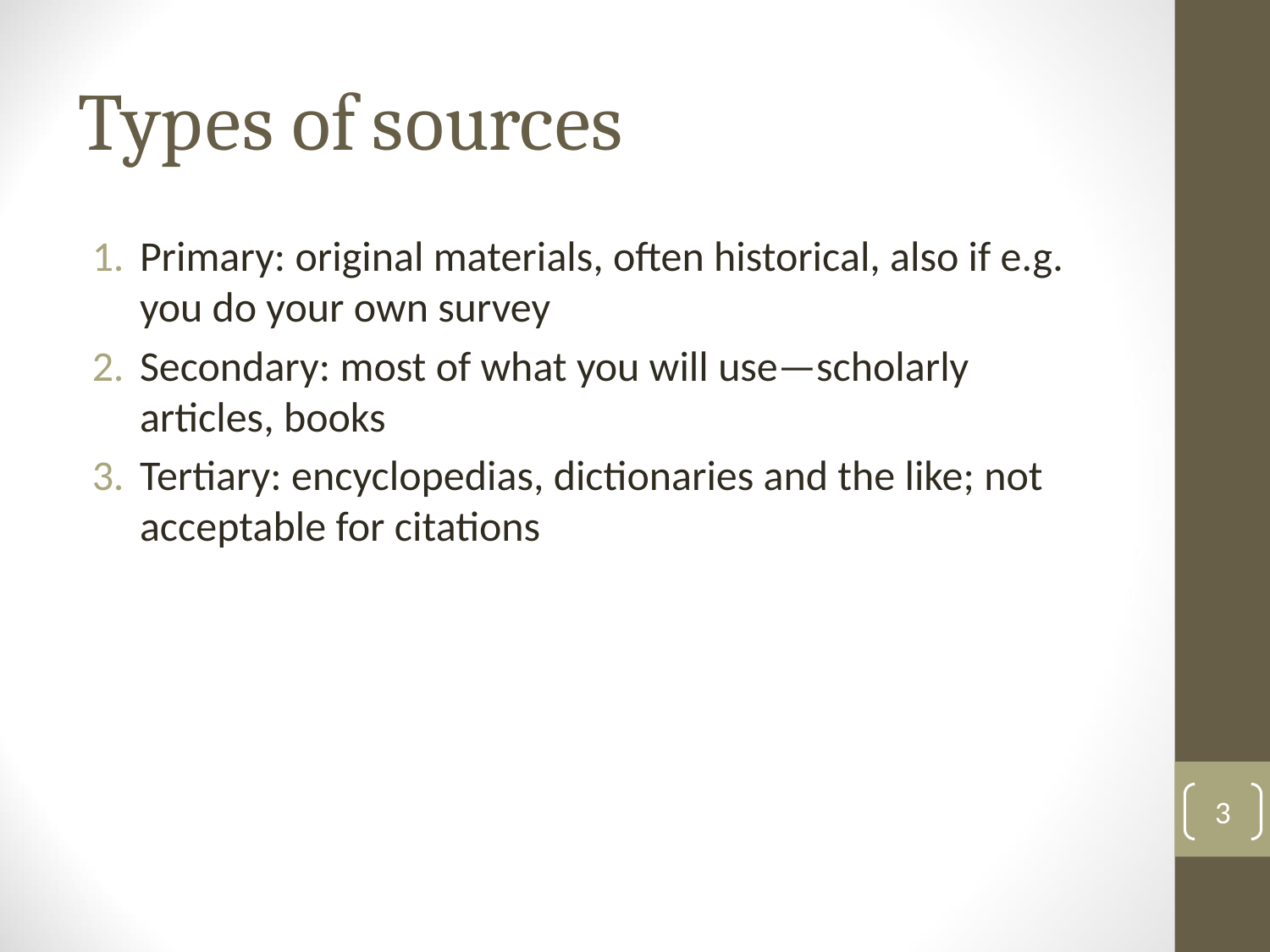

# Types of sources
Primary: original materials, often historical, also if e.g. you do your own survey
Secondary: most of what you will use—scholarly articles, books
Tertiary: encyclopedias, dictionaries and the like; not acceptable for citations
3